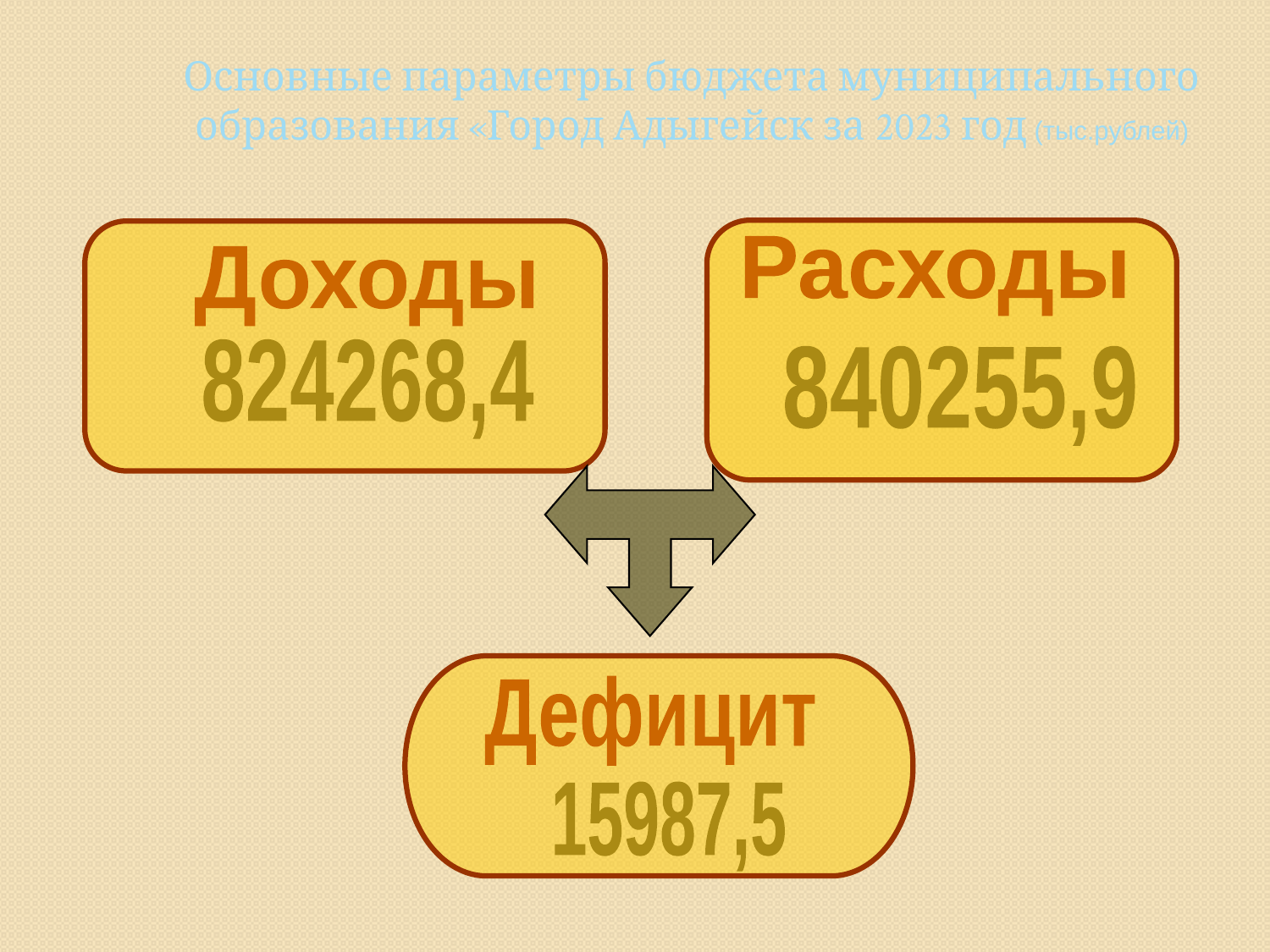

# Основные параметры бюджета муниципального образования «Город Адыгейск за 2023 год (тыс.рублей)

Расходы
Доходы
824268,4
840255,9

Дефицит
15987,5